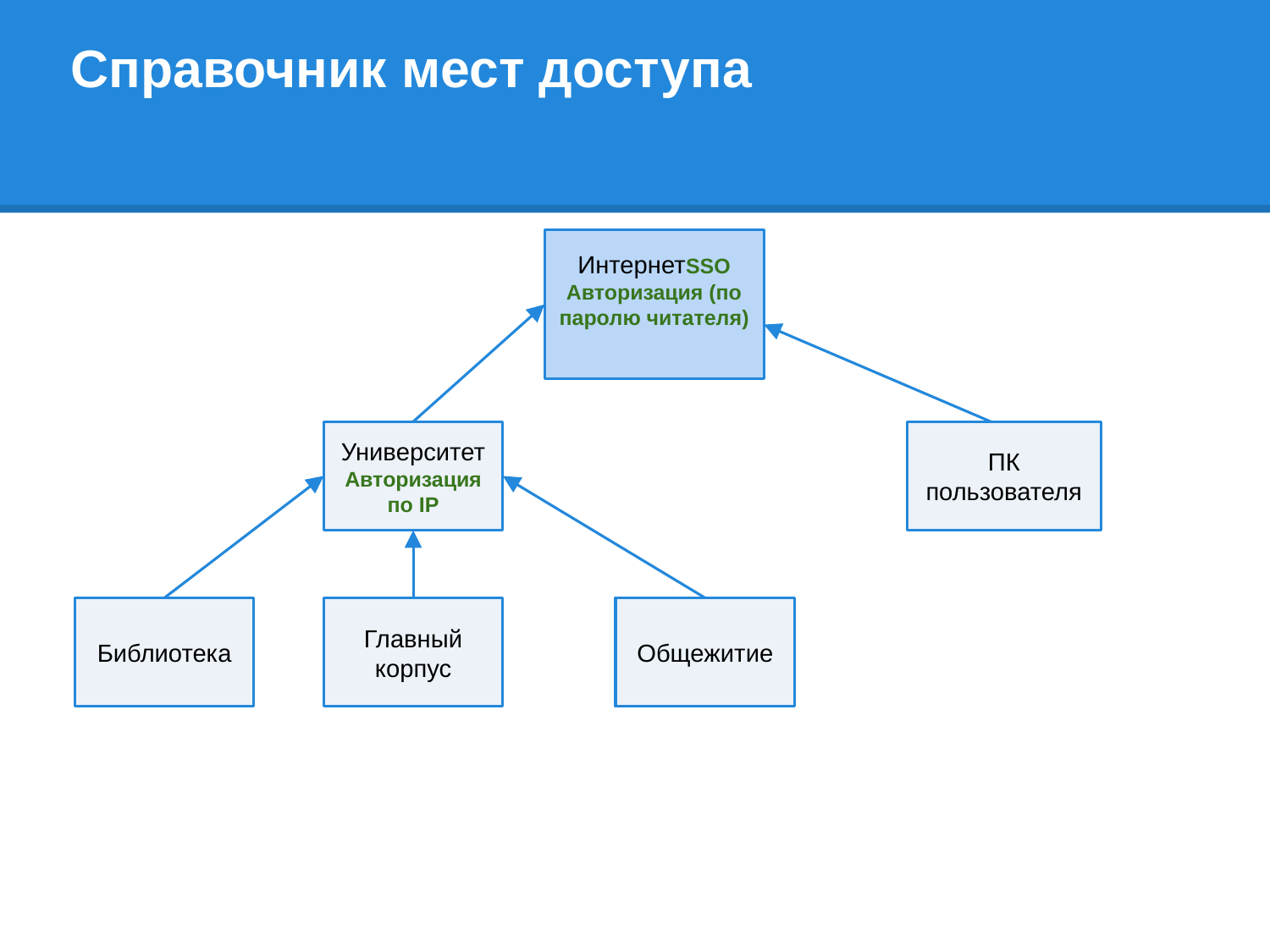

# Справочник мест доступа
ИнтернетSSO Авторизация (по паролю читателя)

Университет
Авторизация по IP
ПК пользователя
Библиотека
Главный корпус
Общежитие